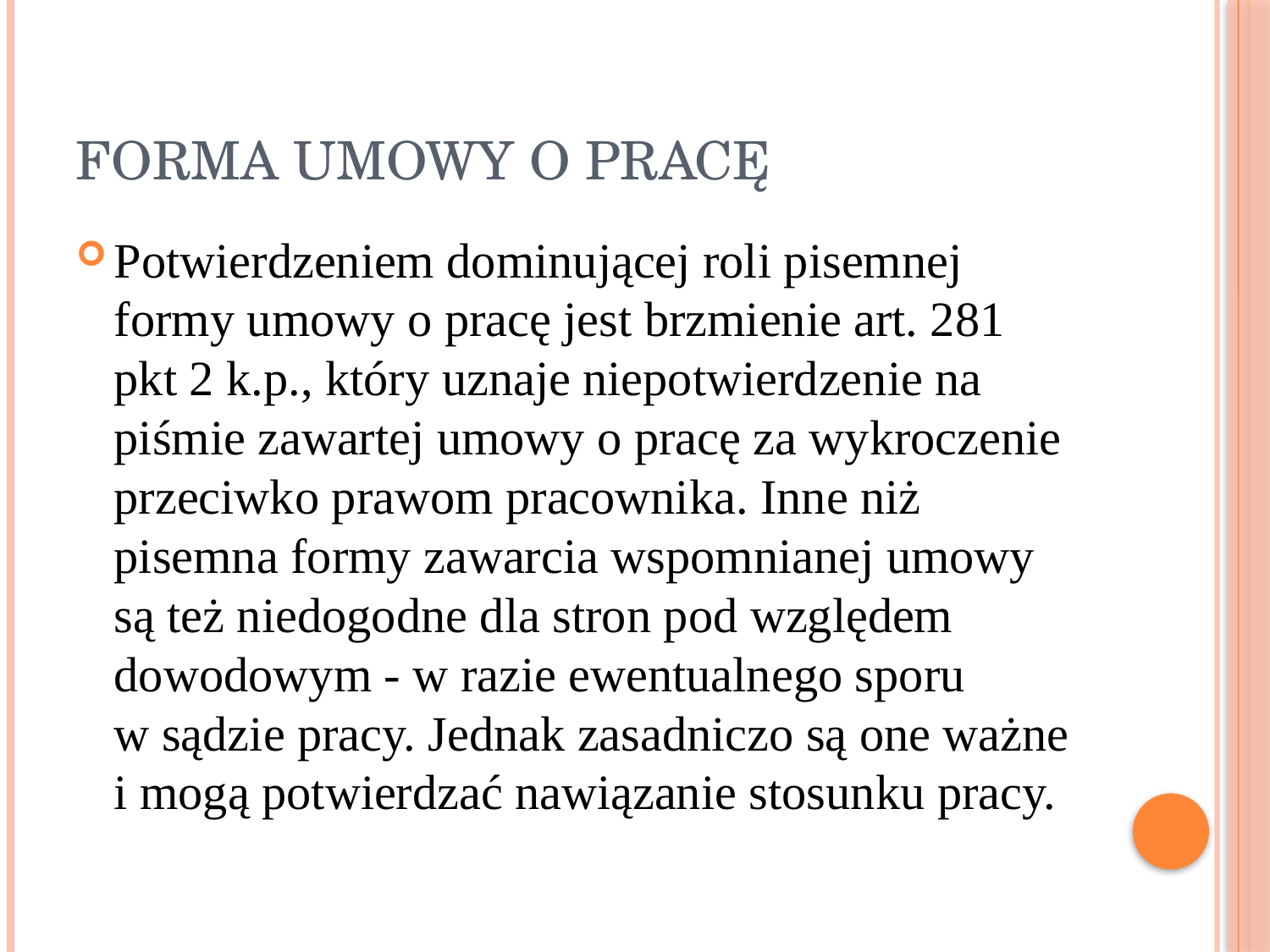

# Forma umowy o pracę
Potwierdzeniem dominującej roli pisemnej formy umowy o pracę jest brzmienie art. 281 pkt 2 k.p., który uznaje niepotwierdzenie na piśmie zawartej umowy o pracę za wykroczenie przeciwko prawom pracownika. Inne niż pisemna formy zawarcia wspomnianej umowy są też niedogodne dla stron pod względem dowodowym - w razie ewentualnego sporu w sądzie pracy. Jednak zasadniczo są one ważne i mogą potwierdzać nawiązanie stosunku pracy.